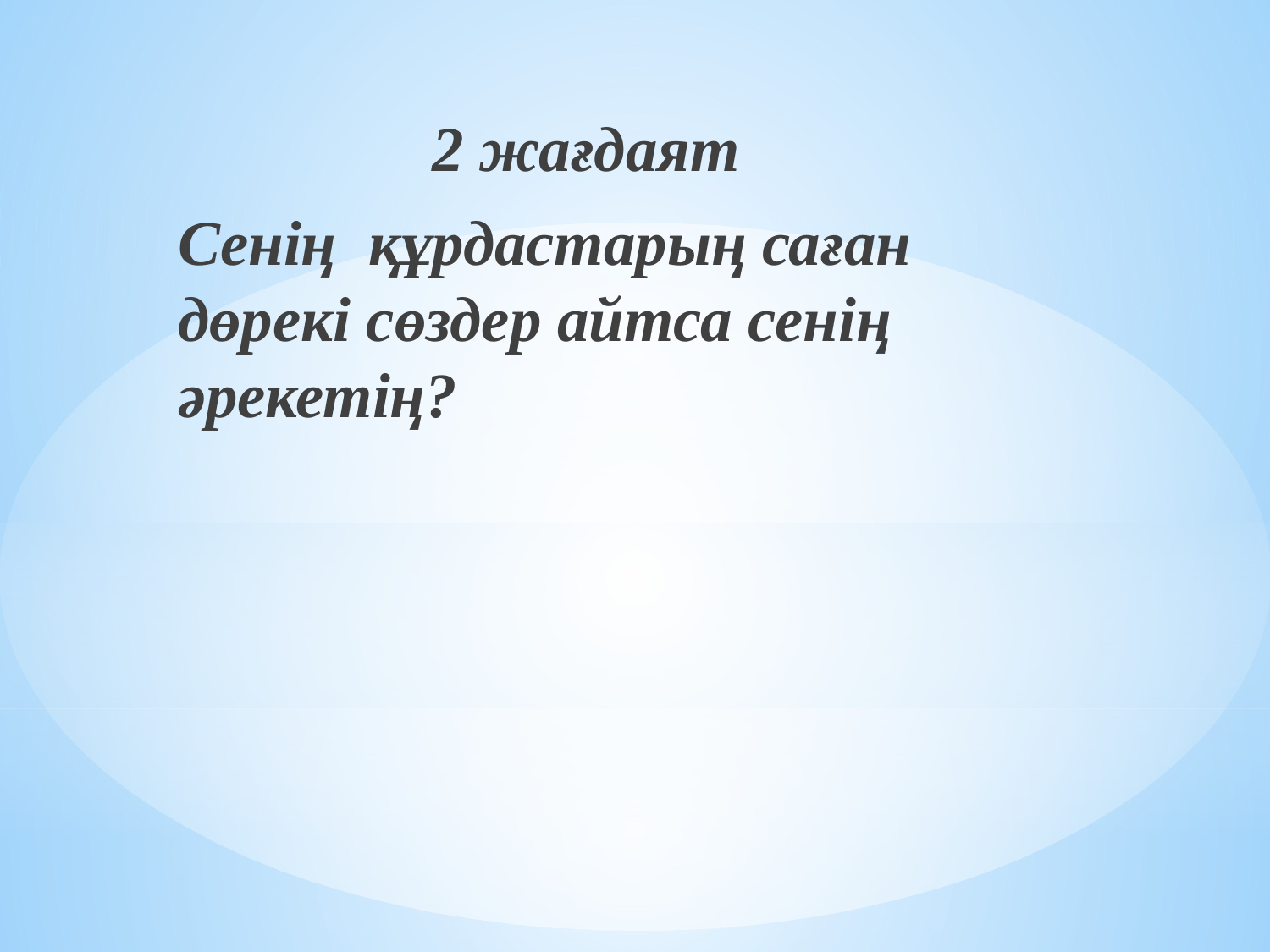

2 жағдаят
Сенің  құрдастарың саған дөрекі сөздер айтса сенің әрекетің?